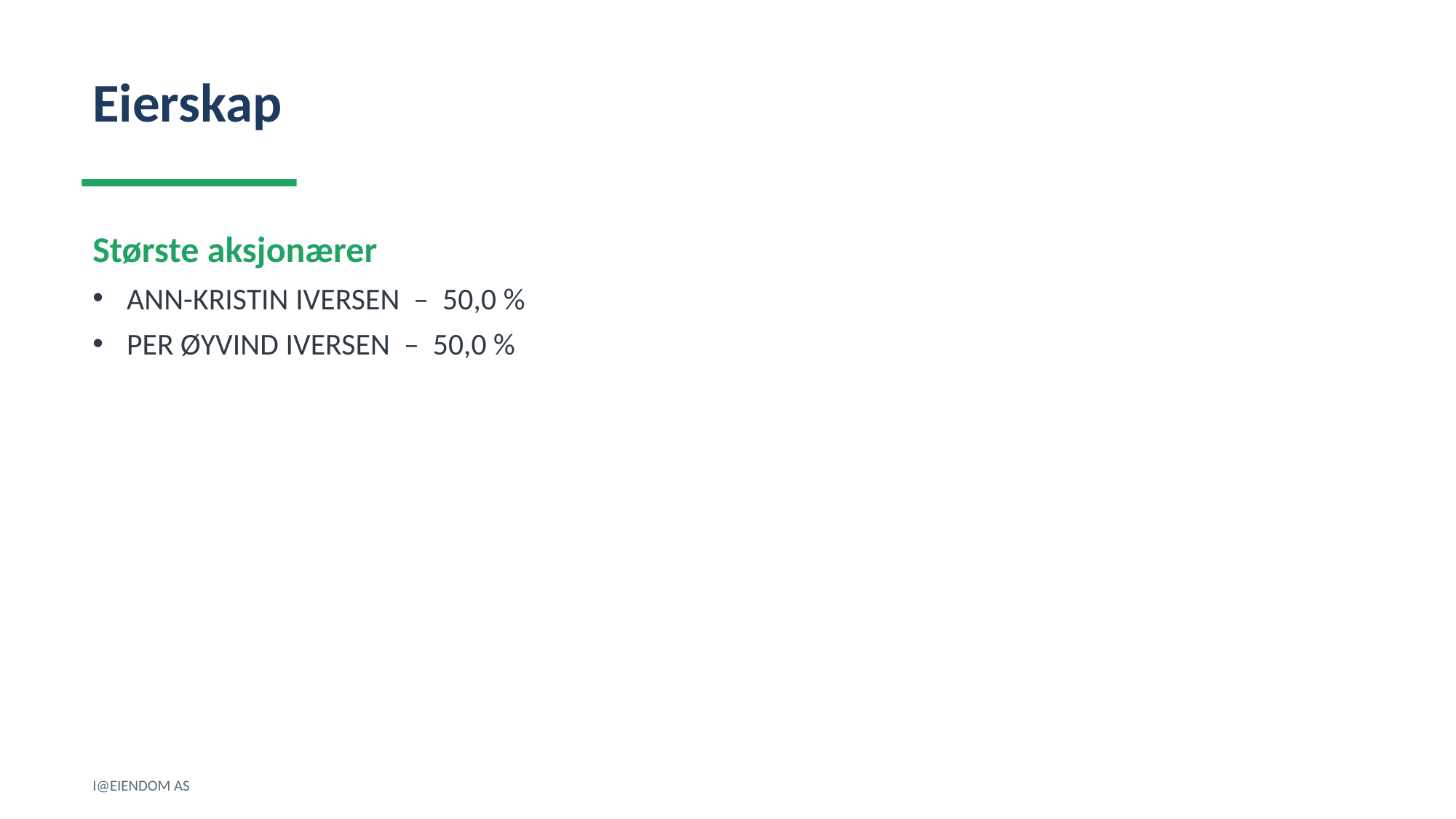

Eierskap

Største aksjonærer
ANN-KRISTIN IVERSEN  –  50,0 %
PER ØYVIND IVERSEN  –  50,0 %
I@EIENDOM AS